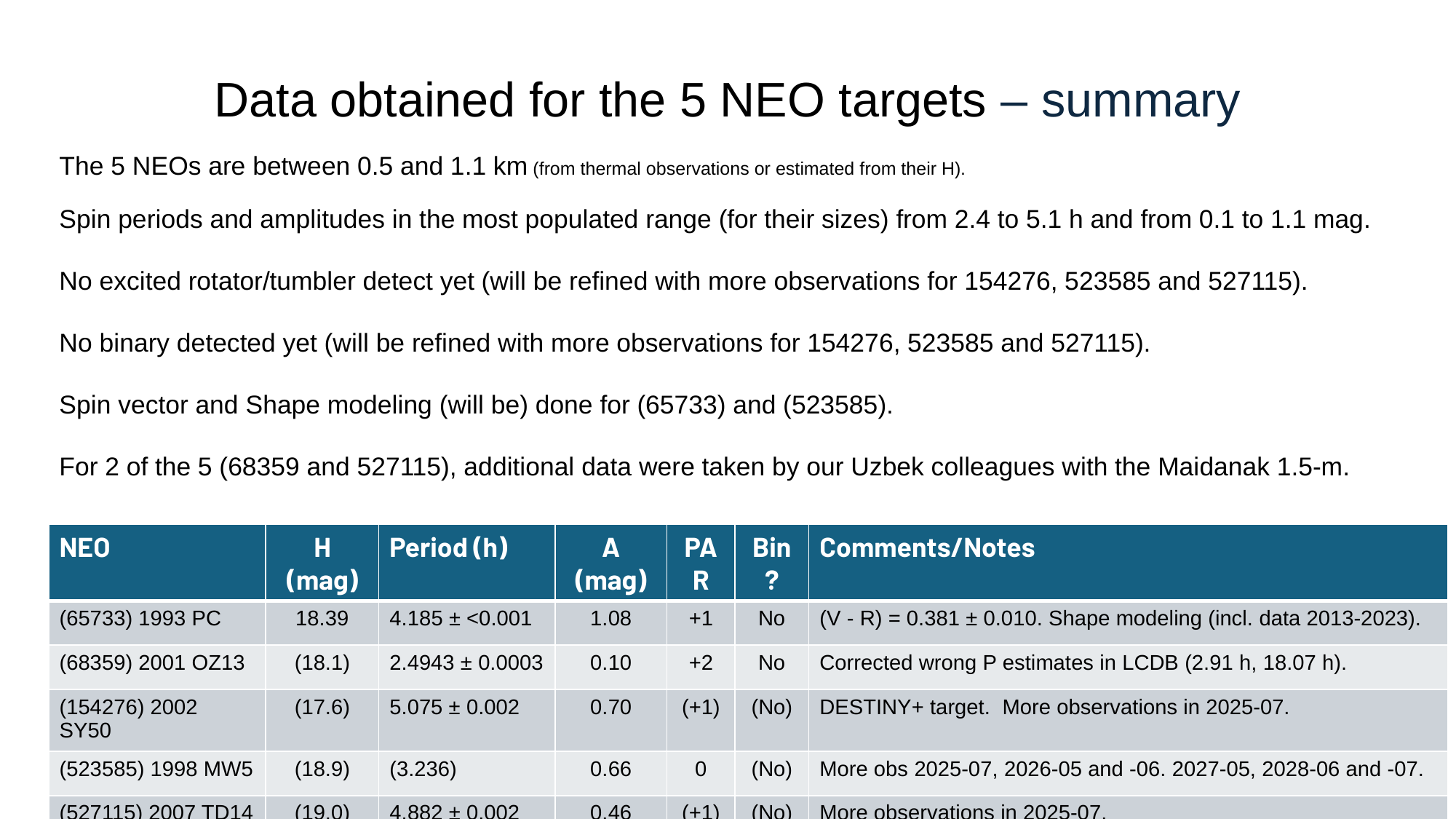

Data obtained for the 5 NEO targets – summary
The 5 NEOs are between 0.5 and 1.1 km (from thermal observations or estimated from their H).

Spin periods and amplitudes in the most populated range (for their sizes) from 2.4 to 5.1 h and from 0.1 to 1.1 mag.

No excited rotator/tumbler detect yet (will be refined with more observations for 154276, 523585 and 527115).

No binary detected yet (will be refined with more observations for 154276, 523585 and 527115).

Spin vector and Shape modeling (will be) done for (65733) and (523585).

For 2 of the 5 (68359 and 527115), additional data were taken by our Uzbek colleagues with the Maidanak 1.5-m.

| NEO | H (mag) | Period (h) | A (mag) | PAR | Bin? | Comments/Notes |
| --- | --- | --- | --- | --- | --- | --- |
| (65733) 1993 PC | 18.39 | 4.185 ± <0.001 | 1.08 | +1 | No | (V - R) = 0.381 ± 0.010. Shape modeling (incl. data 2013-2023). |
| (68359) 2001 OZ13 | (18.1) | 2.4943 ± 0.0003 | 0.10 | +2 | No | Corrected wrong P estimates in LCDB (2.91 h, 18.07 h). |
| (154276) 2002 SY50 | (17.6) | 5.075 ± 0.002 | 0.70 | (+1) | (No) | DESTINY+ target. More observations in 2025-07. |
| (523585) 1998 MW5 | (18.9) | (3.236) | 0.66 | 0 | (No) | More obs 2025-07, 2026-05 and -06. 2027-05, 2028-06 and -07. |
| (527115) 2007 TD14 | (19.0) | 4.882 ± 0.002 | 0.46 | (+1) | (No) | More observations in 2025-07. |